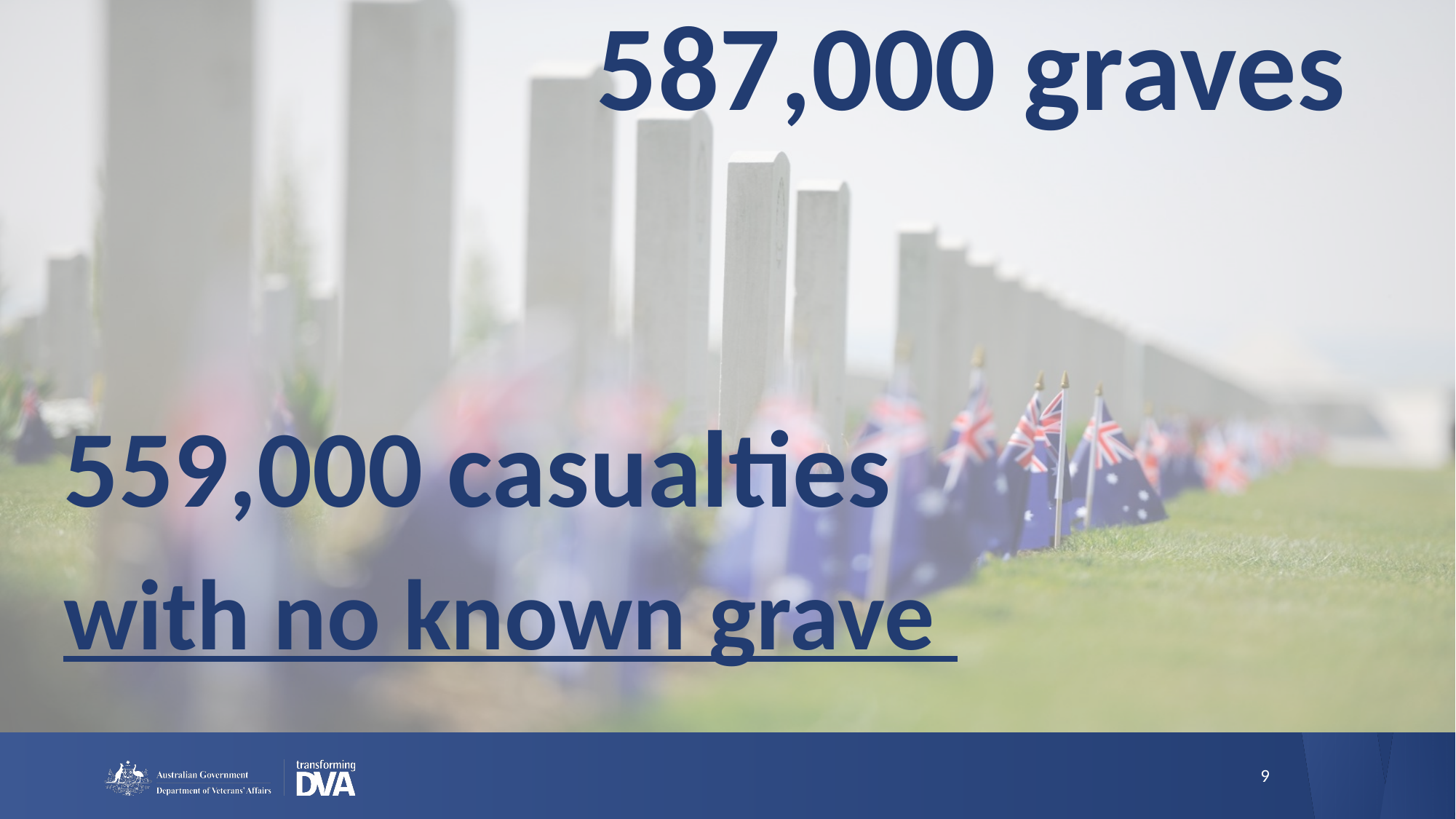

587,000 graves
559,000 casualties
with no known grave
9